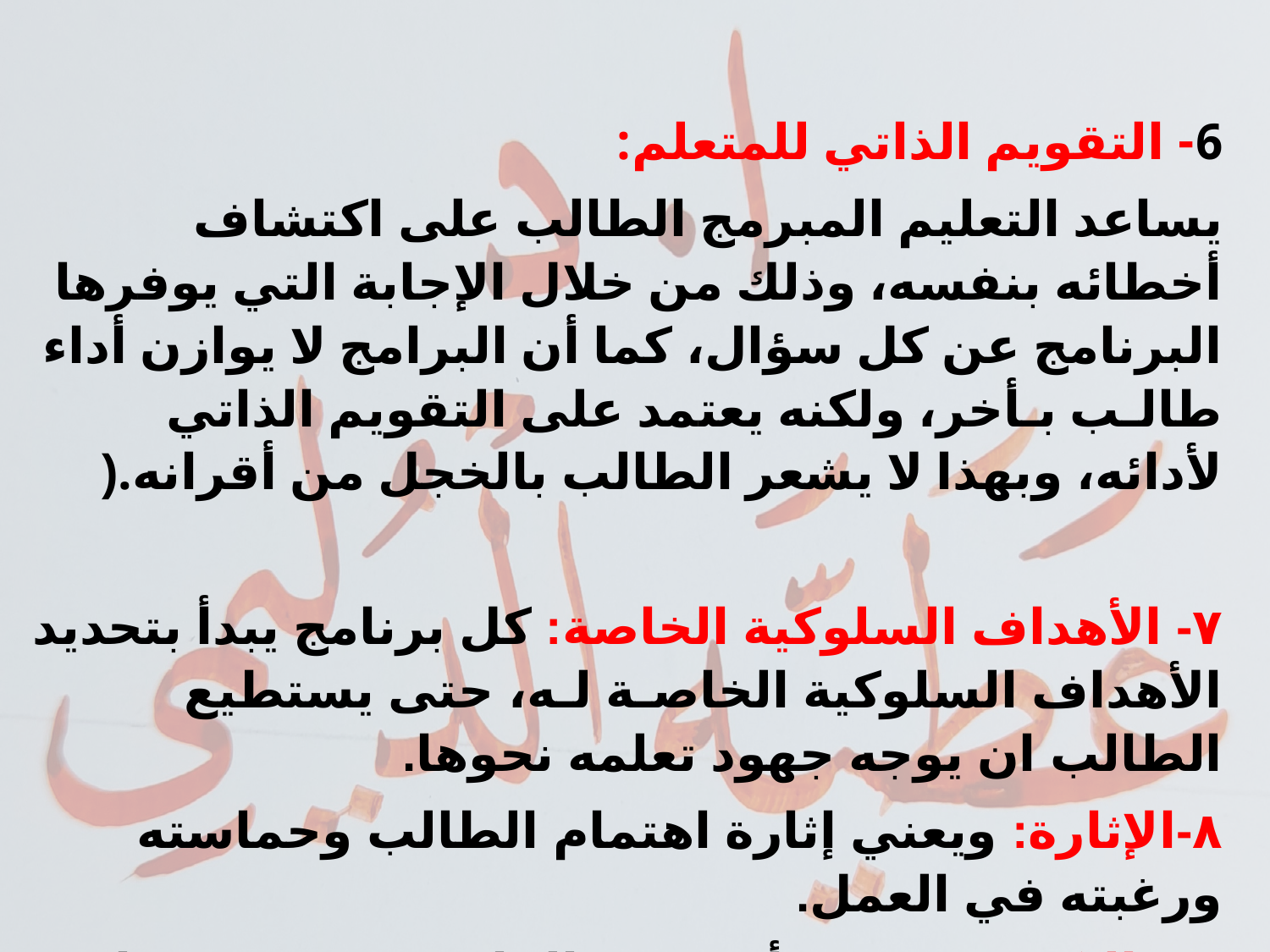

6- التقويم الذاتي للمتعلم:
يساعد التعليم المبرمج الطالب على اكتشاف أخطائه بنفسه، وذلك من خلال الإجابة التي يوفرها البرنامج عن كل سؤال، كما أن البرامج لا يوازن أداء طالـب بـأخر، ولكنه يعتمد على التقويم الذاتي لأدائه، وبهذا لا يشعر الطالب بالخجل من أقرانه.(

٧- الأهداف السلوكية الخاصة: كل برنامج يبدأ بتحديد الأهداف السلوكية الخاصـة لـه، حتى يستطيع الطالب ان يوجه جهود تعلمه نحوها.
٨-الإثارة: ويعني إثارة اهتمام الطالب وحماسته ورغبته في العمل.
9-   التكيف: ويعني أن تتفق المادة في مضمونها وكمها وكيفها مع قدرات المتعلم.